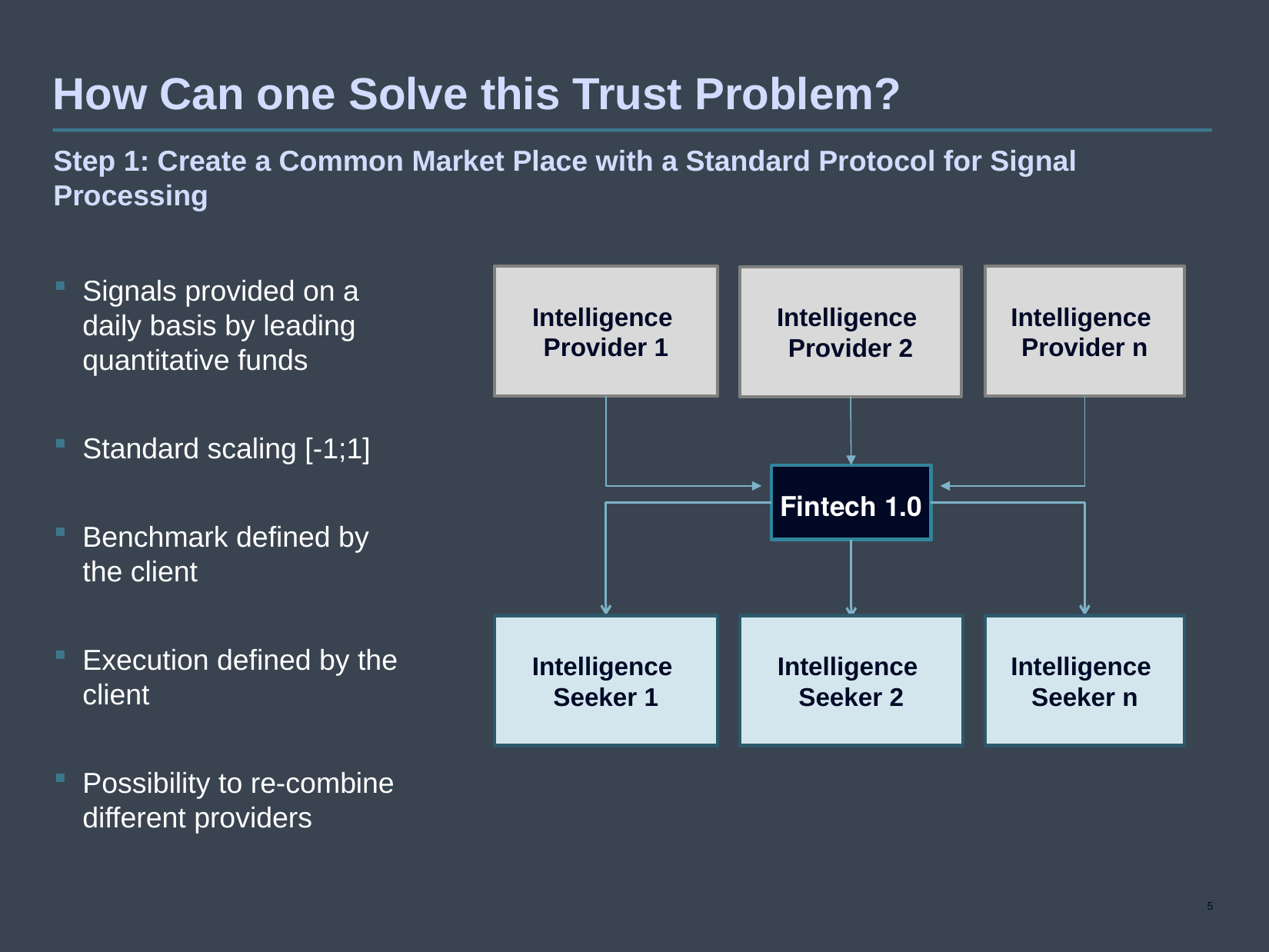

# How Can one Solve this Trust Problem?
Step 1: Create a Common Market Place with a Standard Protocol for Signal Processing

Signals provided on a daily basis by leading quantitative funds

Standard scaling [-1;1]

Benchmark defined by the client

Execution defined by the client

Possibility to re-combine different providers

v
Intelligence
Provider n
Intelligence
Provider 1
Intelligence
Provider 2
Fintech 1.0
Intelligence
Seeker 1
Intelligence
Seeker n
Intelligence
Seeker 2
5